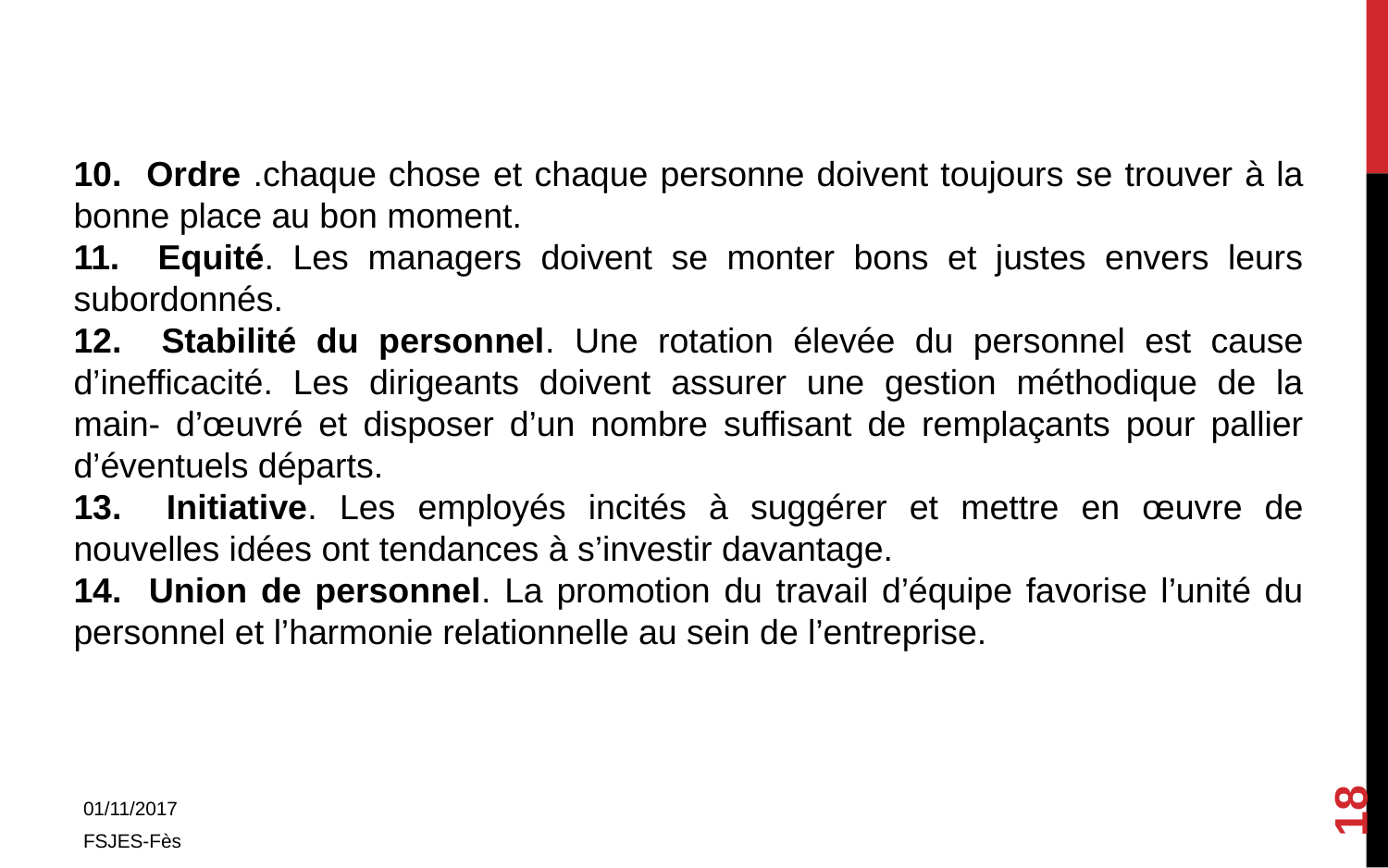

10.  Ordre .chaque chose et chaque personne doivent toujours se trouver à la bonne place au bon moment.
11.  Equité. Les managers doivent se monter bons et justes envers leurs subordonnés.
12.  Stabilité du personnel. Une rotation élevée du personnel est cause d’inefficacité. Les dirigeants doivent assurer une gestion méthodique de la main- d’œuvré et disposer d’un nombre suffisant de remplaçants pour pallier d’éventuels départs.
13.  Initiative. Les employés incités à suggérer et mettre en œuvre de nouvelles idées ont tendances à s’investir davantage.
14.  Union de personnel. La promotion du travail d’équipe favorise l’unité du personnel et l’harmonie relationnelle au sein de l’entreprise.
18
01/11/2017
FSJES-Fès